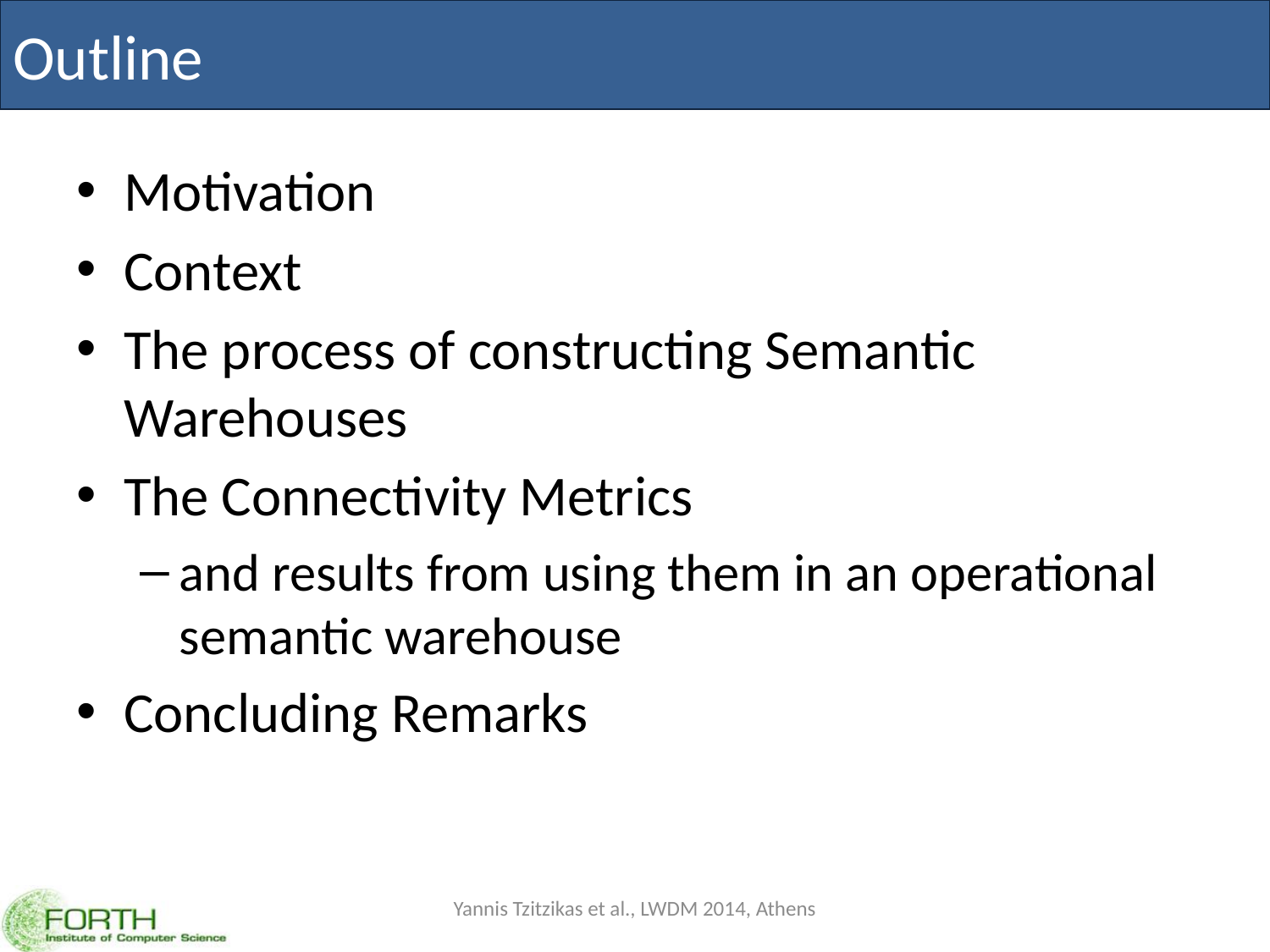

# Outline
Motivation
Context
The process of constructing Semantic Warehouses
The Connectivity Metrics
and results from using them in an operational semantic warehouse
Concluding Remarks
12 minutes
Yannis Tzitzikas et al., LWDM 2014, Athens